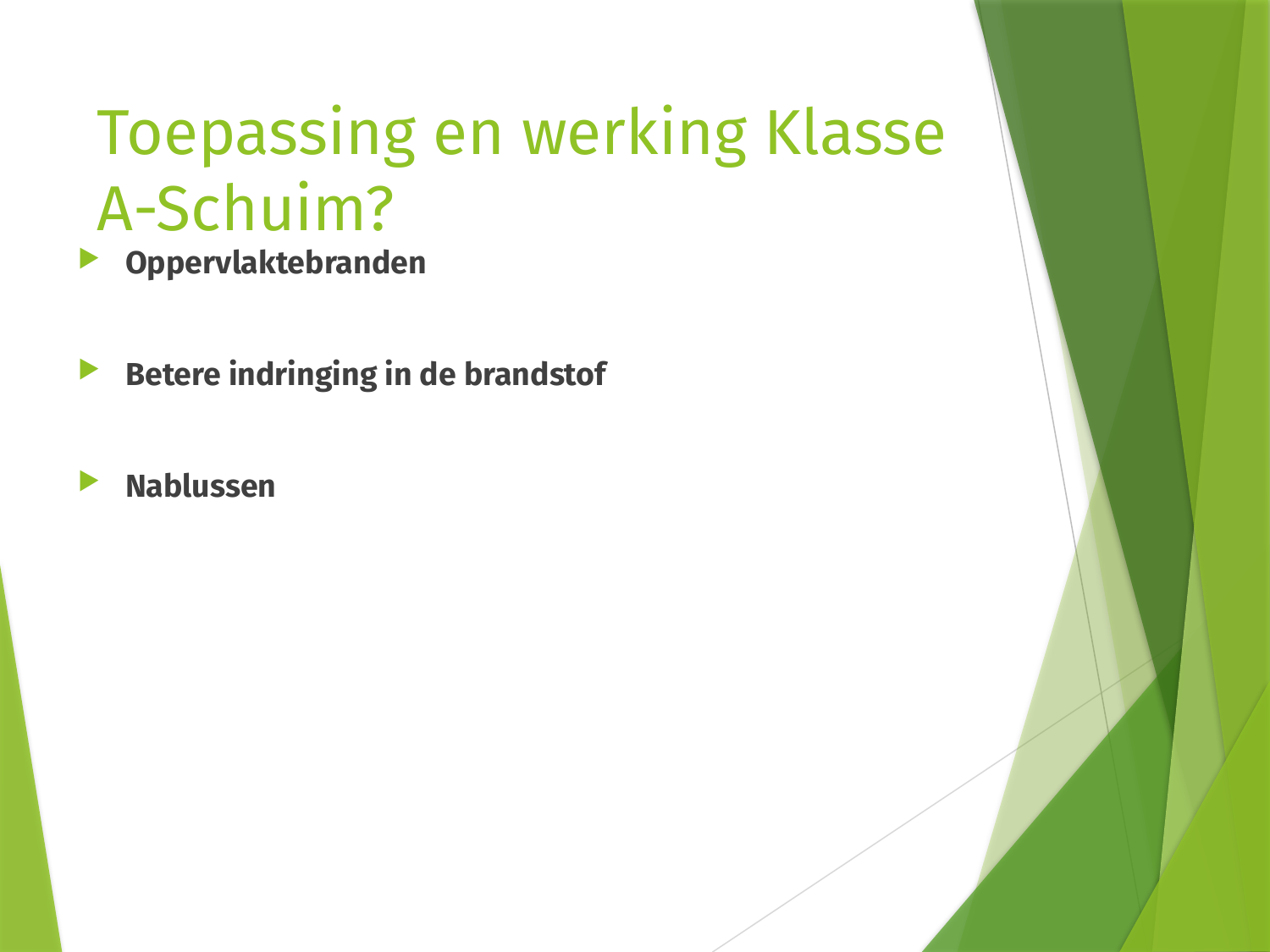

# Toepassing en werking Klasse A-Schuim?
Oppervlaktebranden

Betere indringing in de brandstof

Nablussen